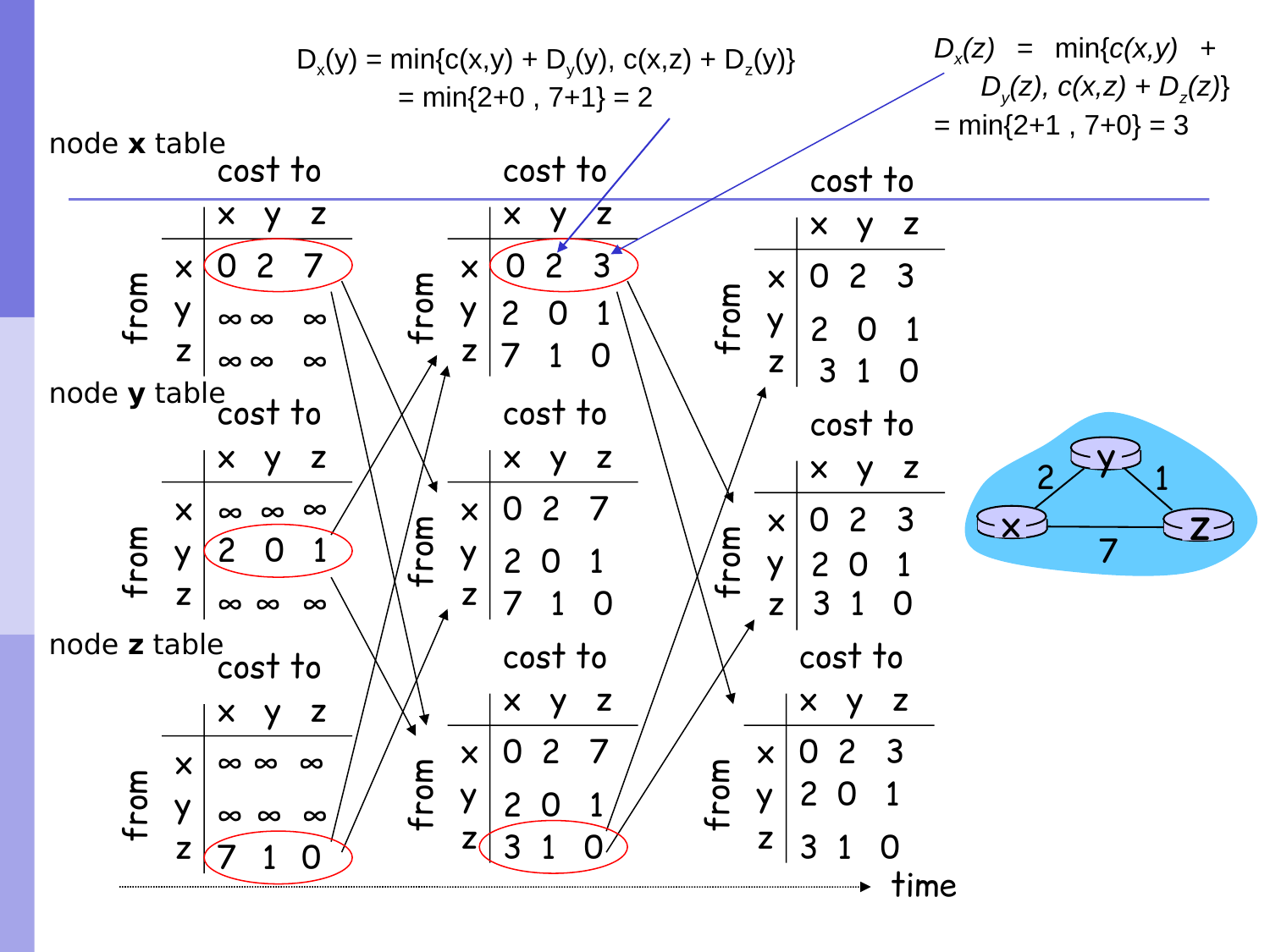

Dx(z) = min{c(x,y) +
      Dy(z), c(x,z) + Dz(z)}
= min{2+1 , 7+0} = 3

Dx(y) = min{c(x,y) + Dy(y), c(x,z) + Dz(y)}
             = min{2+0 , 7+1} = 2

node x table
cost to
x   y   z

x
0  2   7
y
from
∞
∞
∞
z
∞
∞
∞
cost to
x   y   z

x
0  2   3
y
from
2   0   1
z
7   1   0

cost to
x   y   z

x
0  2   3
y
from
2   0   1
z
3  1   0

cost to
x   y   z

x
0  2   7
y
from
2  0   1
z
7   1   0

cost to
x   y   z

x
0  2   3
y
from
2  0   1
z
3  1   0

x   y   z

x
0  2   7
y
from
2  0   1
z
3  1   0
cost to

x   y   z

x
0  2   3
y
2  0   1
from
z
3  1   0
cost to
node y table
cost to
x   y   z
x
∞
2   0   1
y
from
z
∞
∞
∞

∞
∞

y

2
1

z

x

7

time

node z table
cost to
x   y   z

x
∞ ∞  ∞
y
from
∞
∞
∞
z
7
1
0